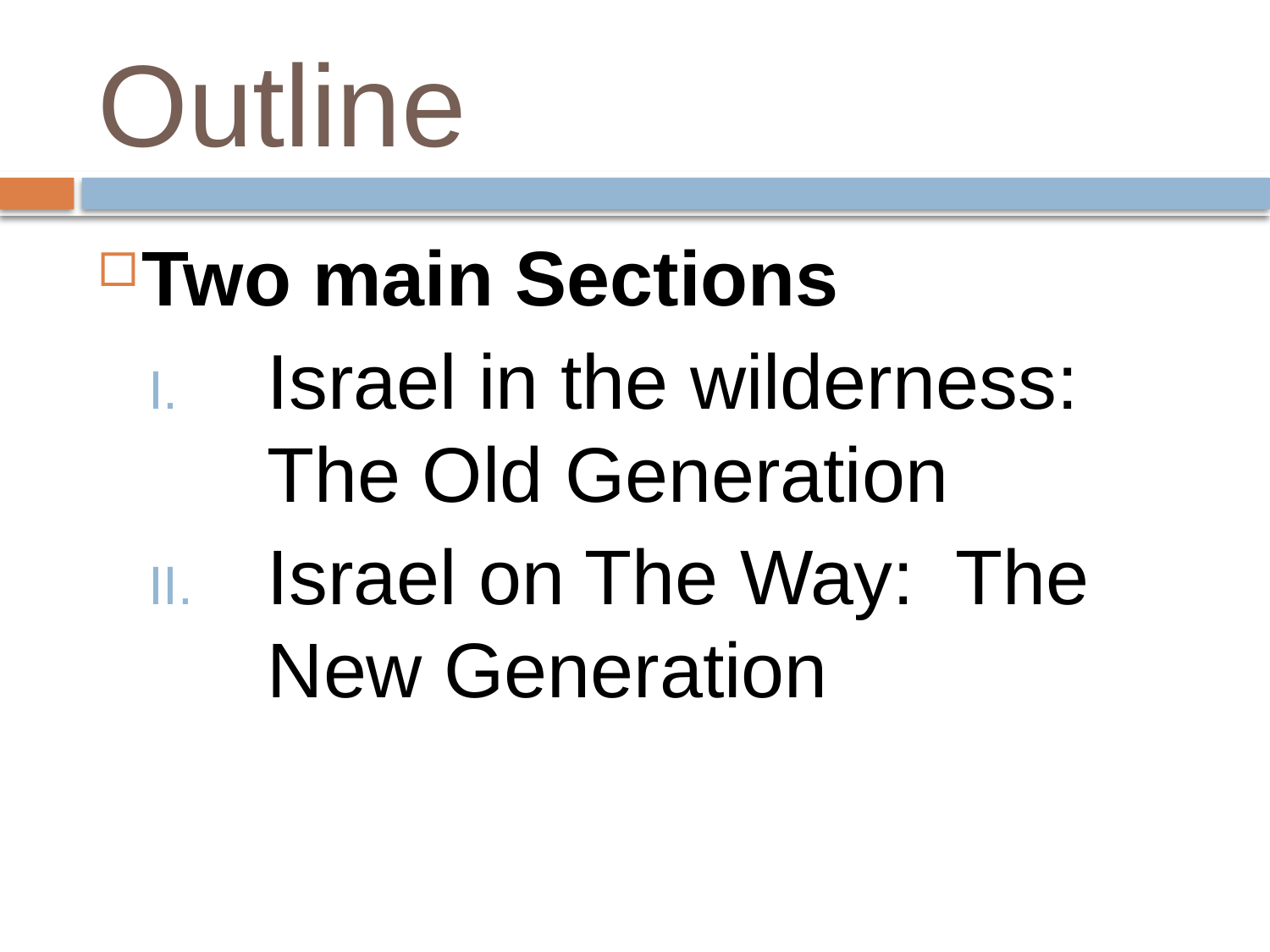

# Outline
Two main Sections
Israel in the wilderness:  The Old Generation
Israel on The Way:  The New Generation